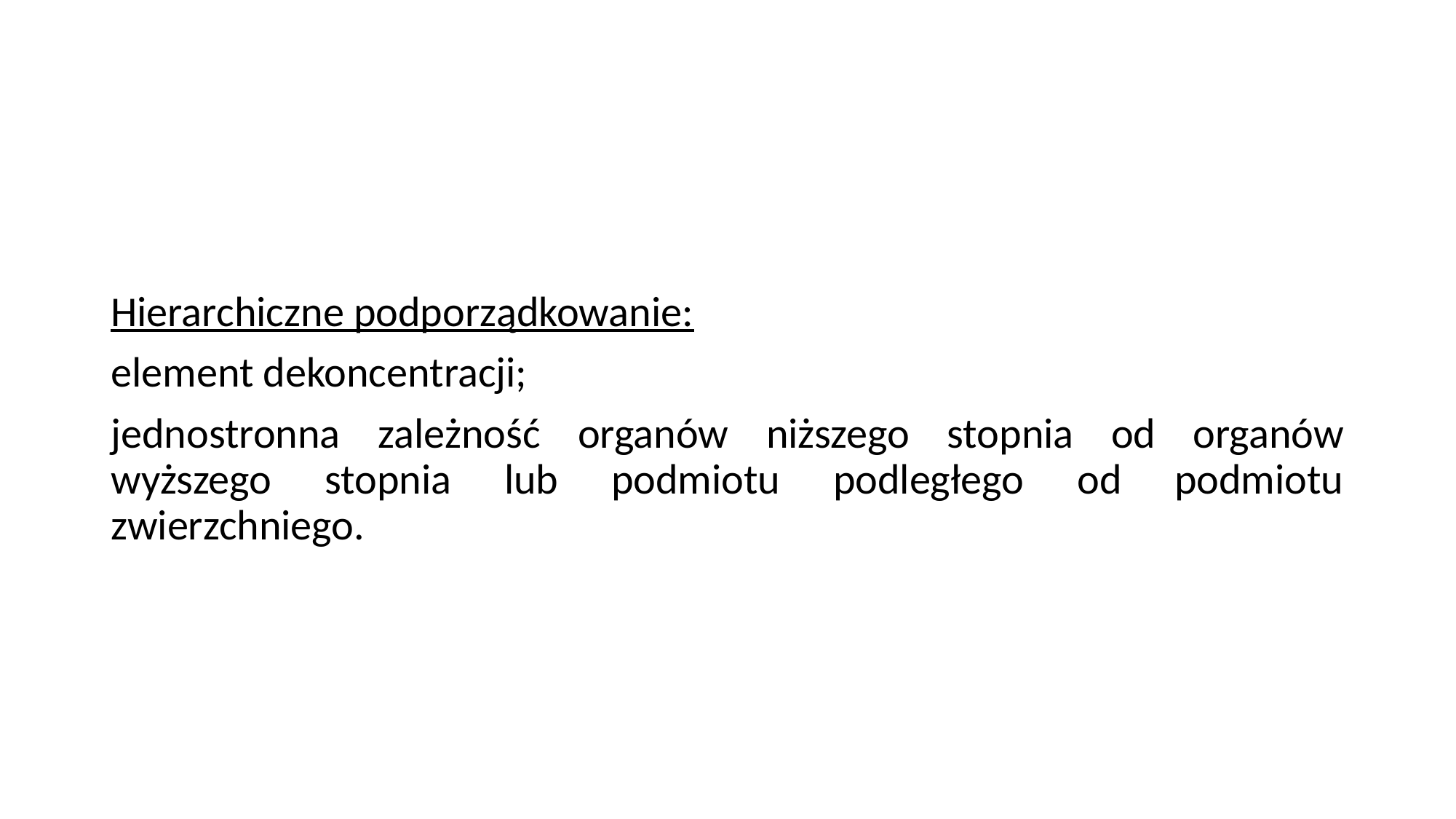

#

Hierarchiczne podporządkowanie:
element dekoncentracji;
jednostronna zależność organów niższego stopnia od organów wyższego stopnia lub podmiotu podległego od podmiotu zwierzchniego.